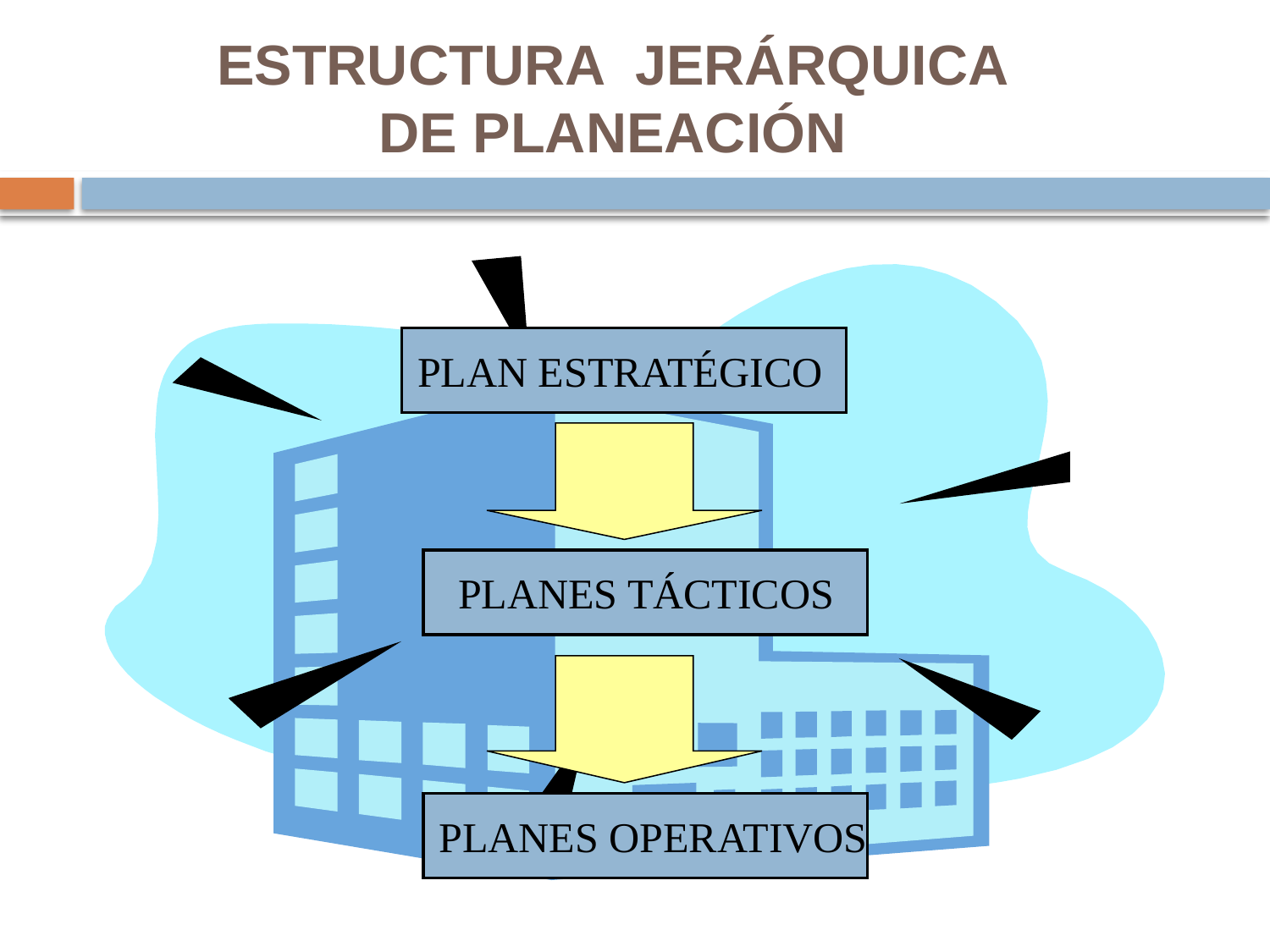

# ESTRUCTURA  JERÁRQUICA DE PLANEACIÓN

PLAN ESTRATÉGICO

  PLANES TÁCTICOS

PLANES OPERATIVOS